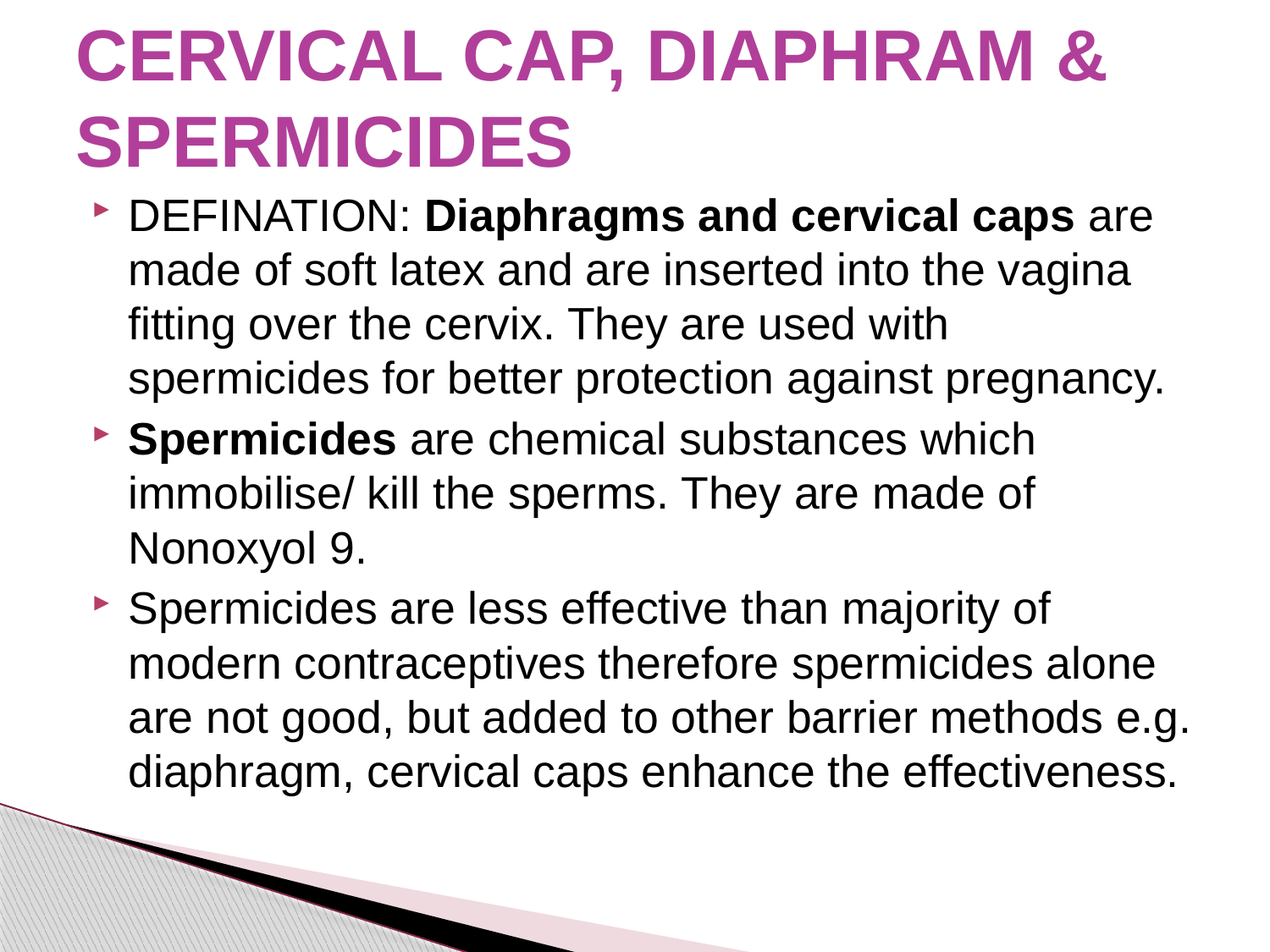

# CERVICAL CAP, DIAPHRAM & SPERMICIDES
DEFINATION: Diaphragms and cervical caps are made of soft latex and are inserted into the vagina fitting over the cervix. They are used with spermicides for better protection against pregnancy.
Spermicides are chemical substances which immobilise/ kill the sperms. They are made of Nonoxyol 9.
Spermicides are less effective than majority of modern contraceptives therefore spermicides alone are not good, but added to other barrier methods e.g. diaphragm, cervical caps enhance the effectiveness.